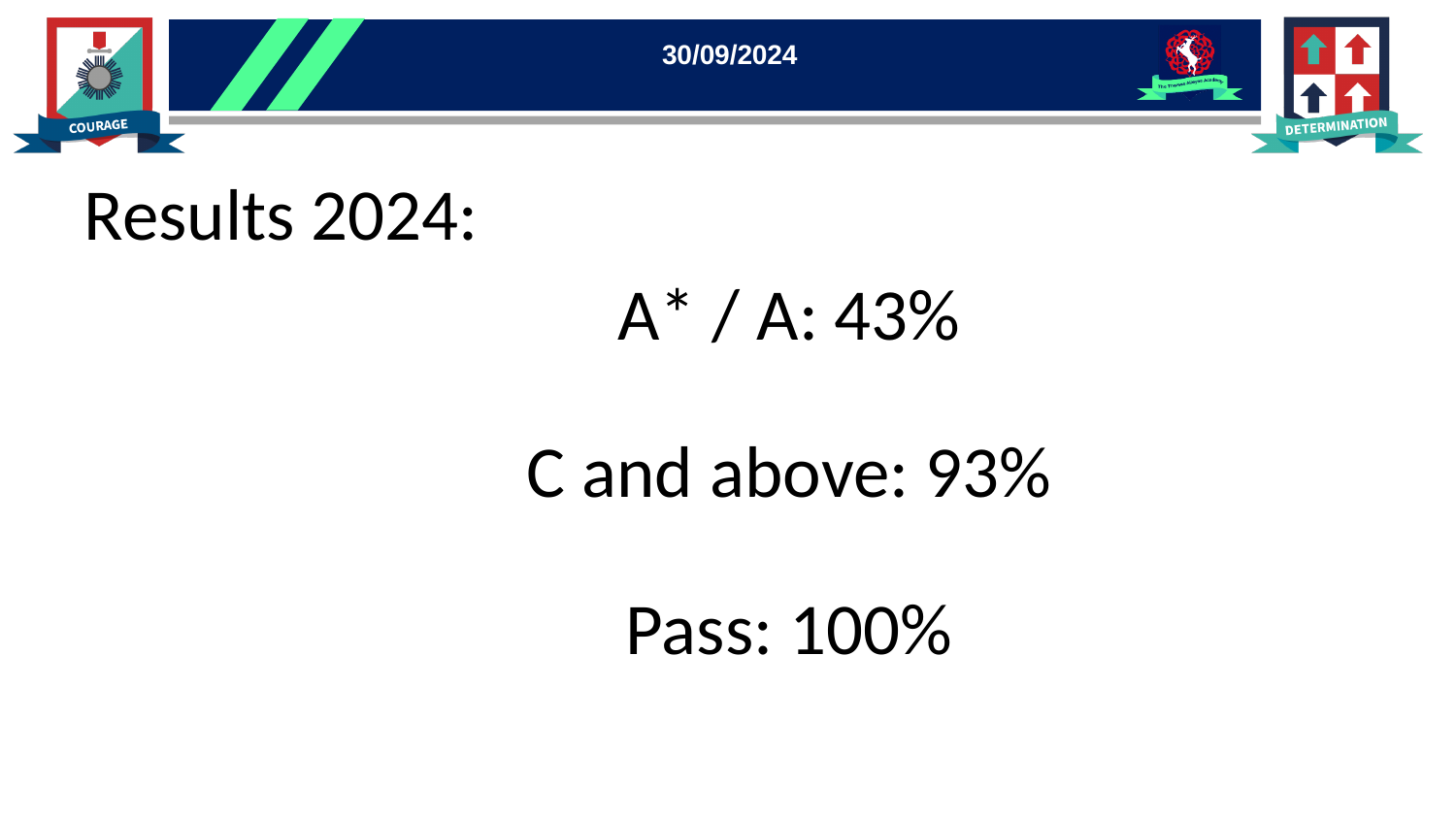

# Results 2024:
A* / A: 43%

C and above: 93%

Pass: 100%